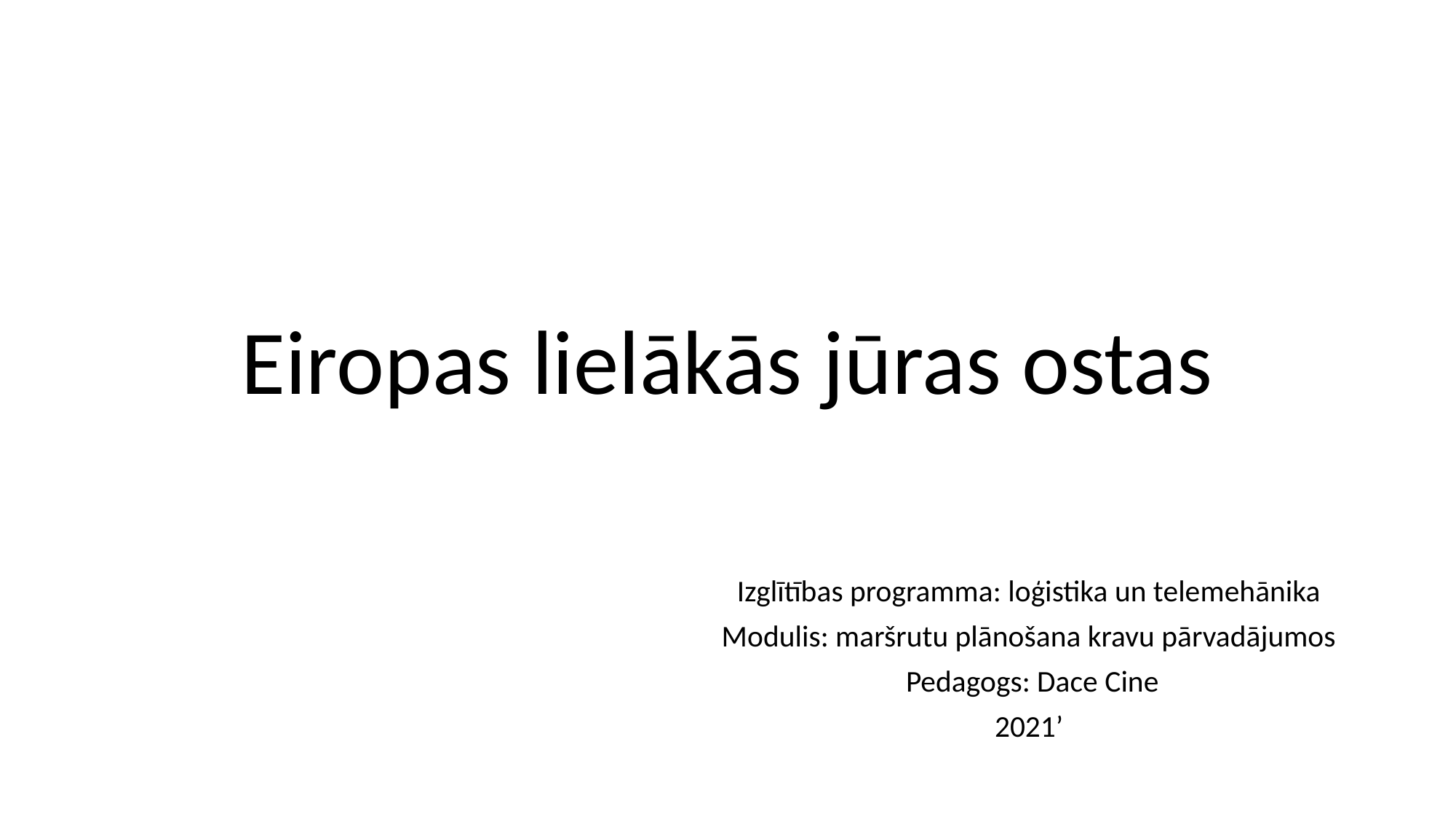

# Eiropas lielākās jūras ostas
Izglītības programma: loģistika un telemehānika
Modulis: maršrutu plānošana kravu pārvadājumos
 Pedagogs: Dace Cine
2021’